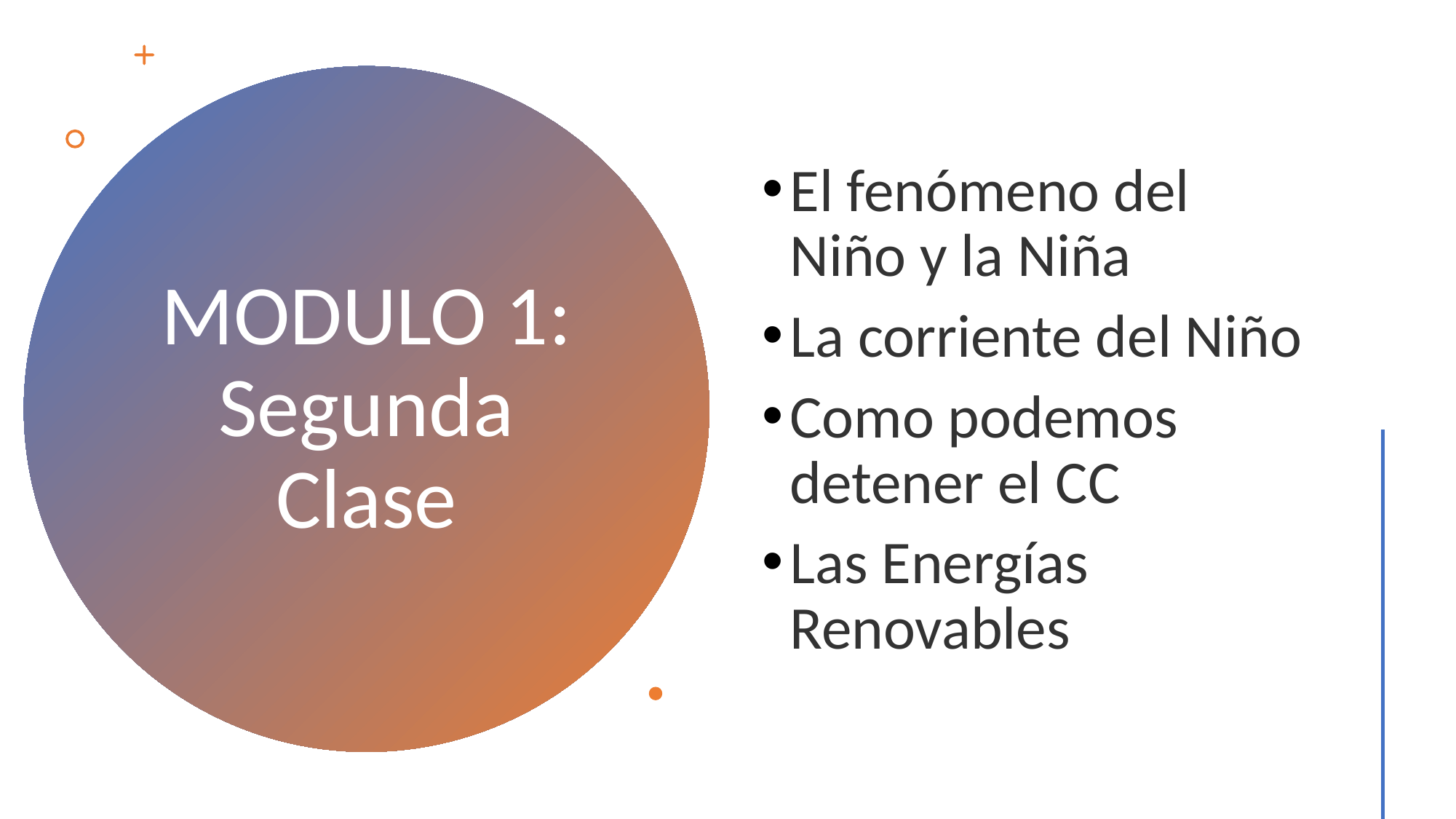

El fenómeno del Niño y la Niña
La corriente del Niño
Como podemos detener el CC
Las Energías Renovables

# MODULO 1: Segunda Clase